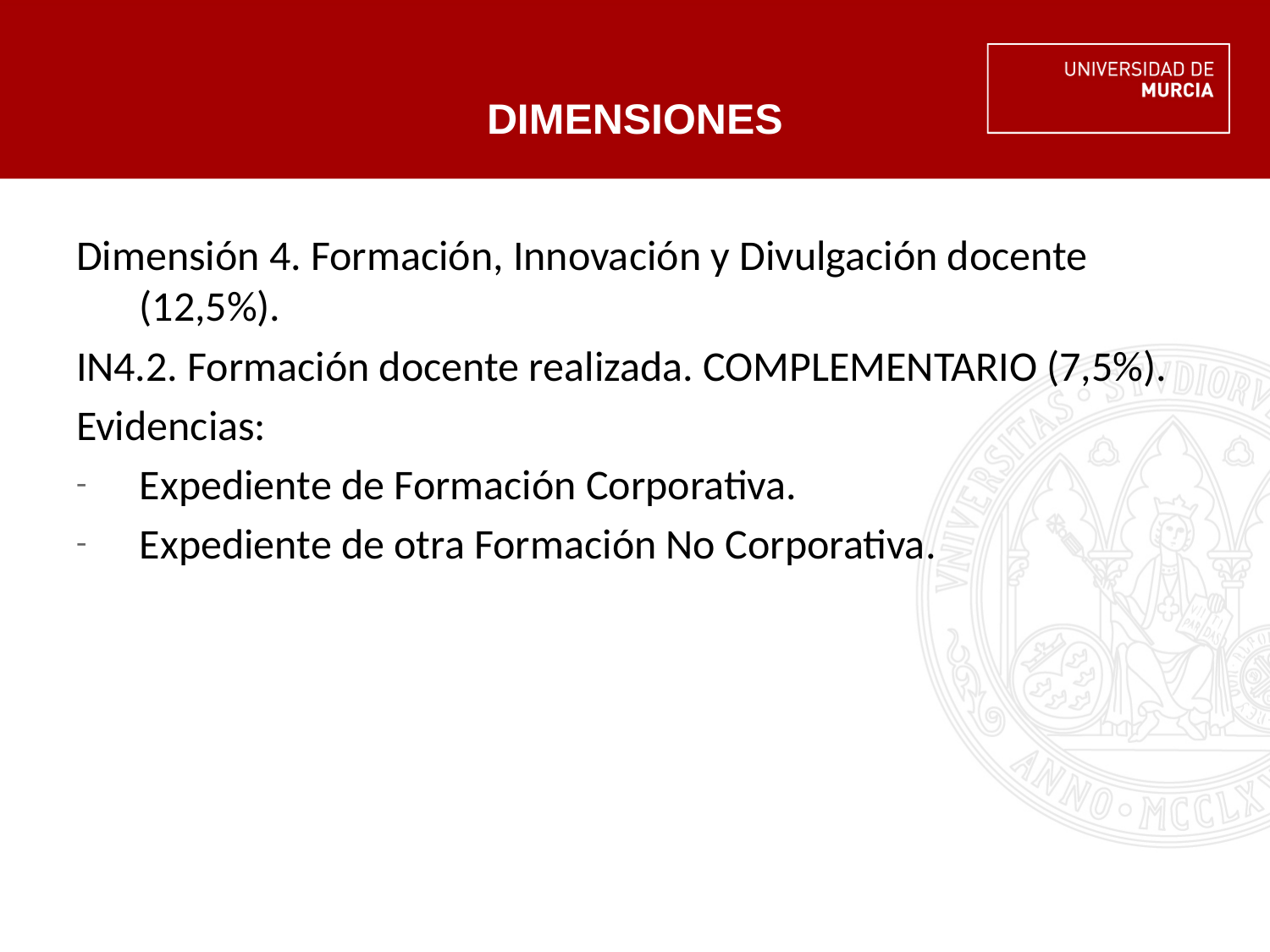

DIMENSIONES
Dimensión 4. Formación, Innovación y Divulgación docente (12,5%).
IN4.2. Formación docente realizada. COMPLEMENTARIO (7,5%).
Evidencias:
Expediente de Formación Corporativa.
Expediente de otra Formación No Corporativa.